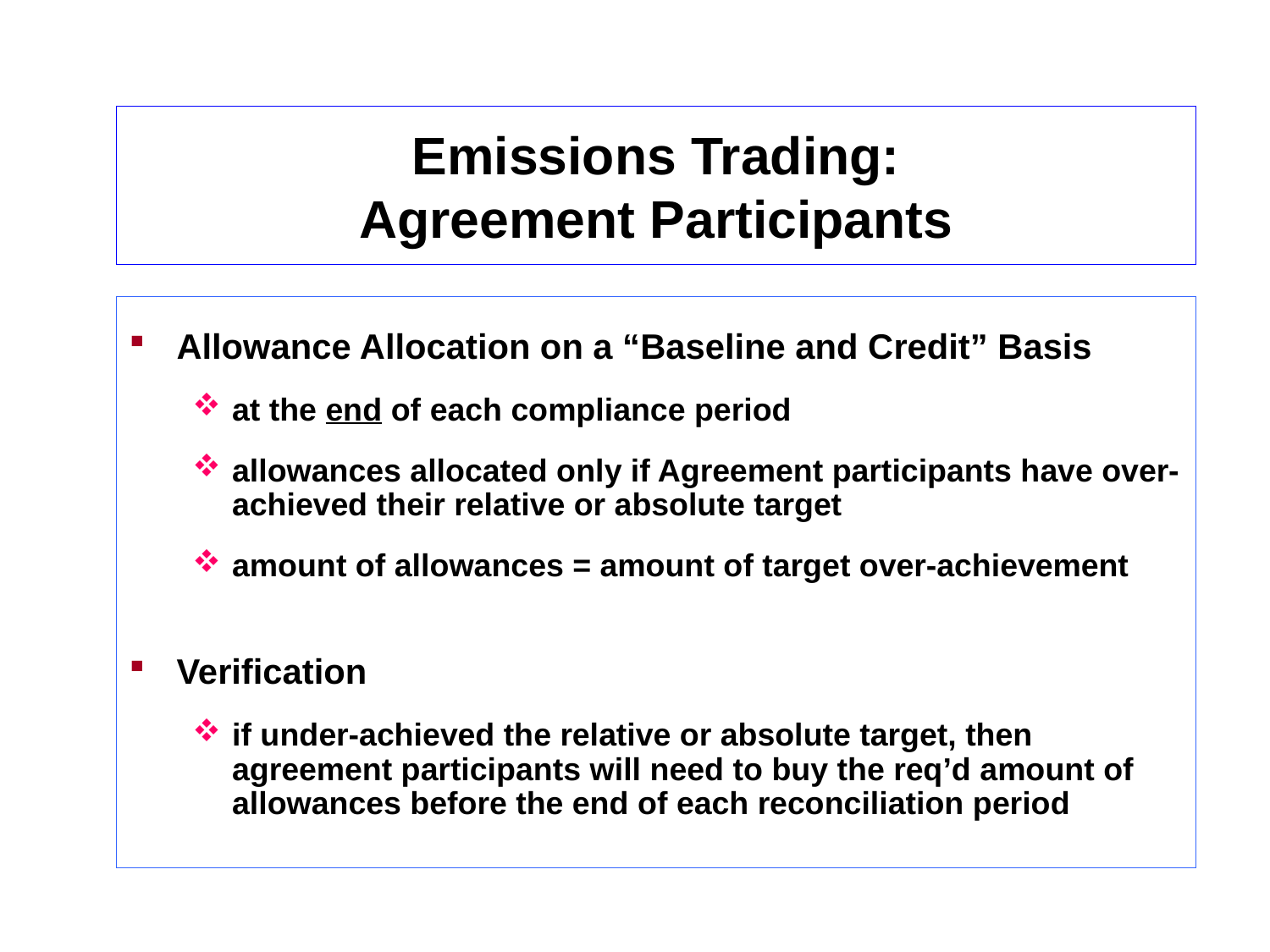

# Emissions Trading: Agreement Participants

Allowance Allocation on a “Baseline and Credit” Basis

at the end of each compliance period

allowances allocated only if Agreement participants have over-achieved their relative or absolute target

amount of allowances = amount of target over-achievement

Verification

if under-achieved the relative or absolute target, then agreement participants will need to buy the req’d amount of allowances before the end of each reconciliation period